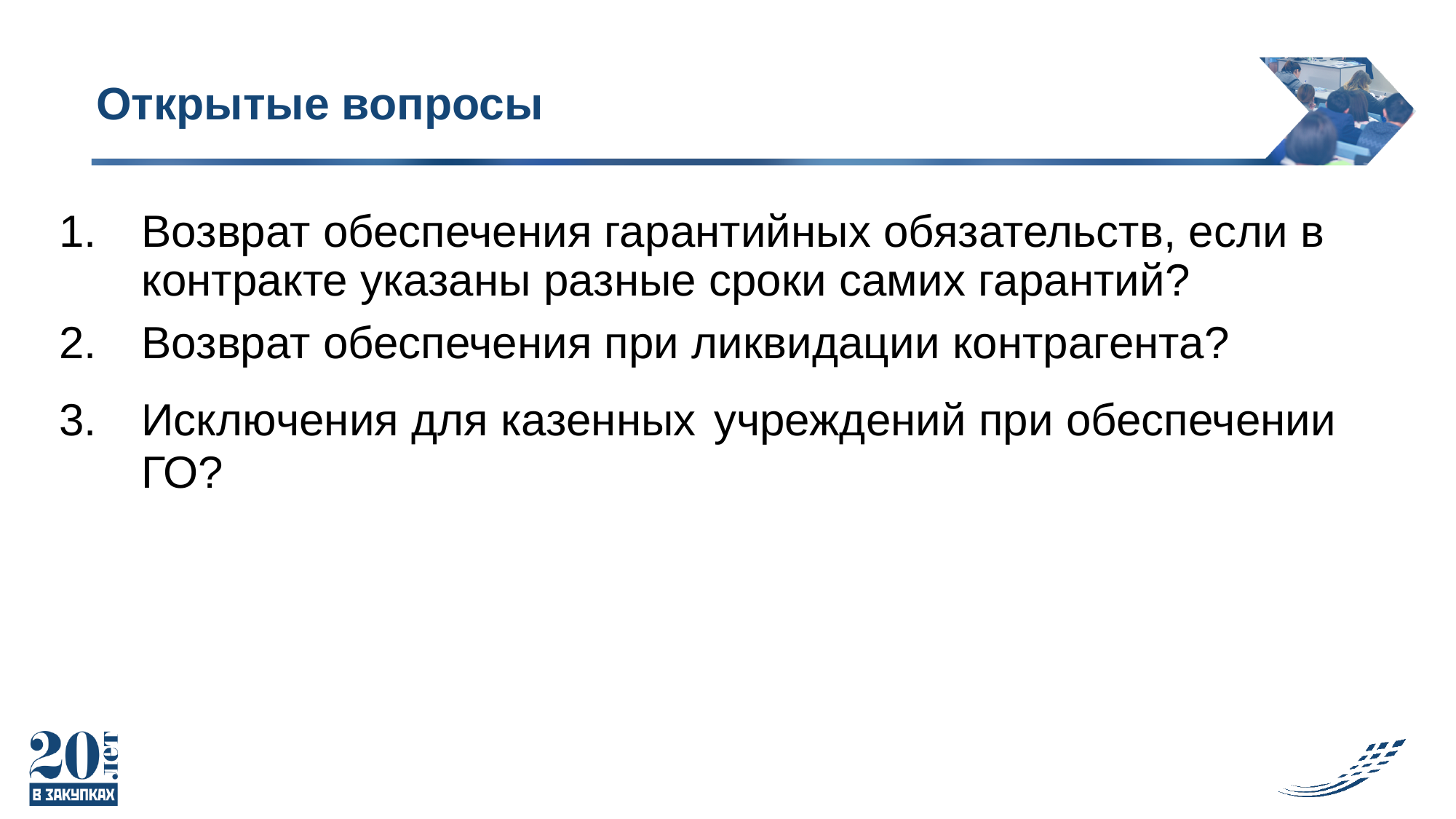

# Открытые вопросы
Возврат обеспечения гарантийных обязательств, если в контракте указаны разные сроки самих гарантий?
Возврат обеспечения при ликвидации контрагента?
Исключения для казенных учреждений при обеспечении ГО?